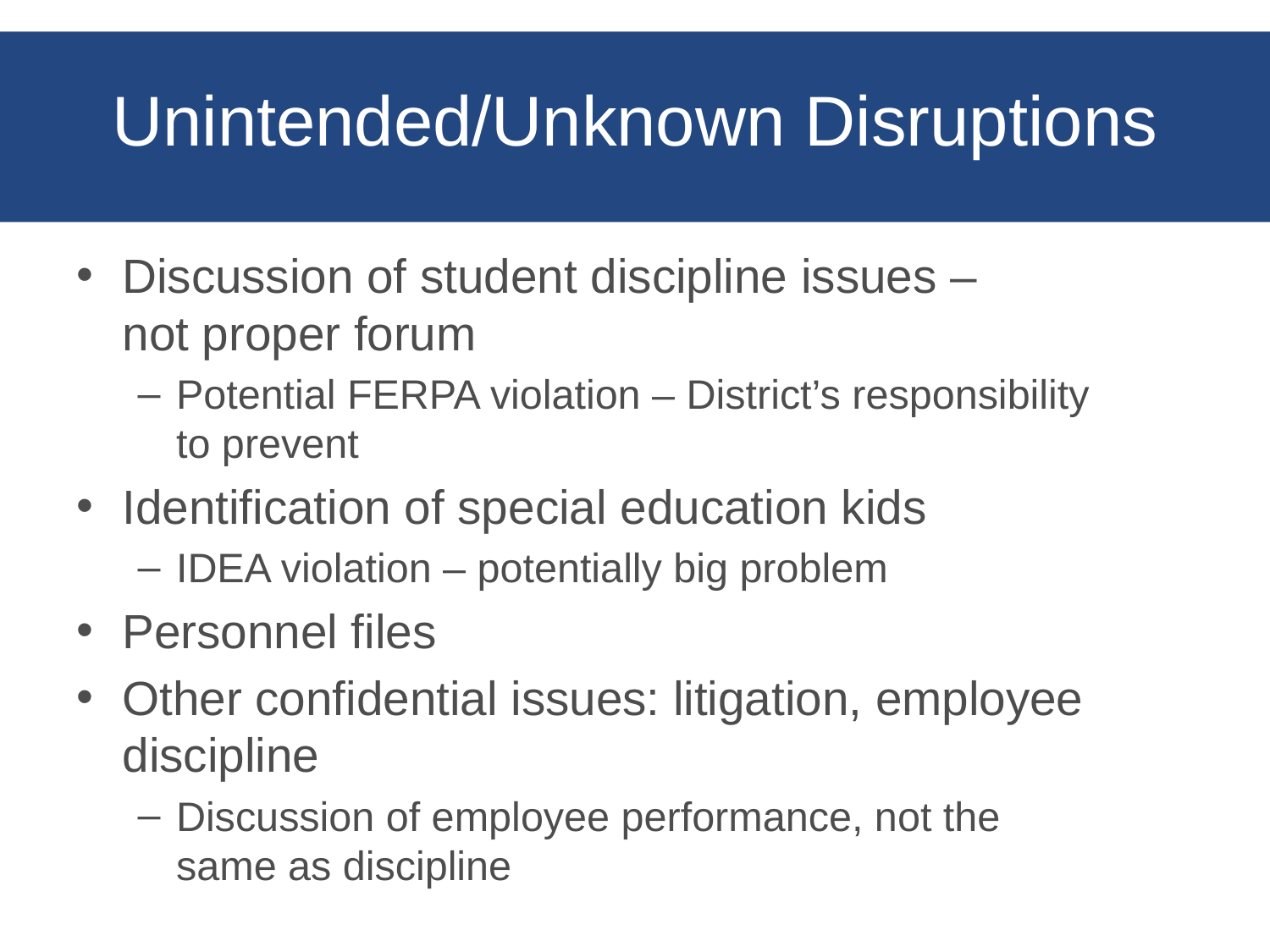

# Unintended/Unknown Disruptions
Discussion of student discipline issues –
not proper forum
Potential FERPA violation – District’s responsibility
to prevent
Identification of special education kids
IDEA violation – potentially big problem
Personnel files
Other confidential issues: litigation, employee discipline
Discussion of employee performance, not the
same as discipline